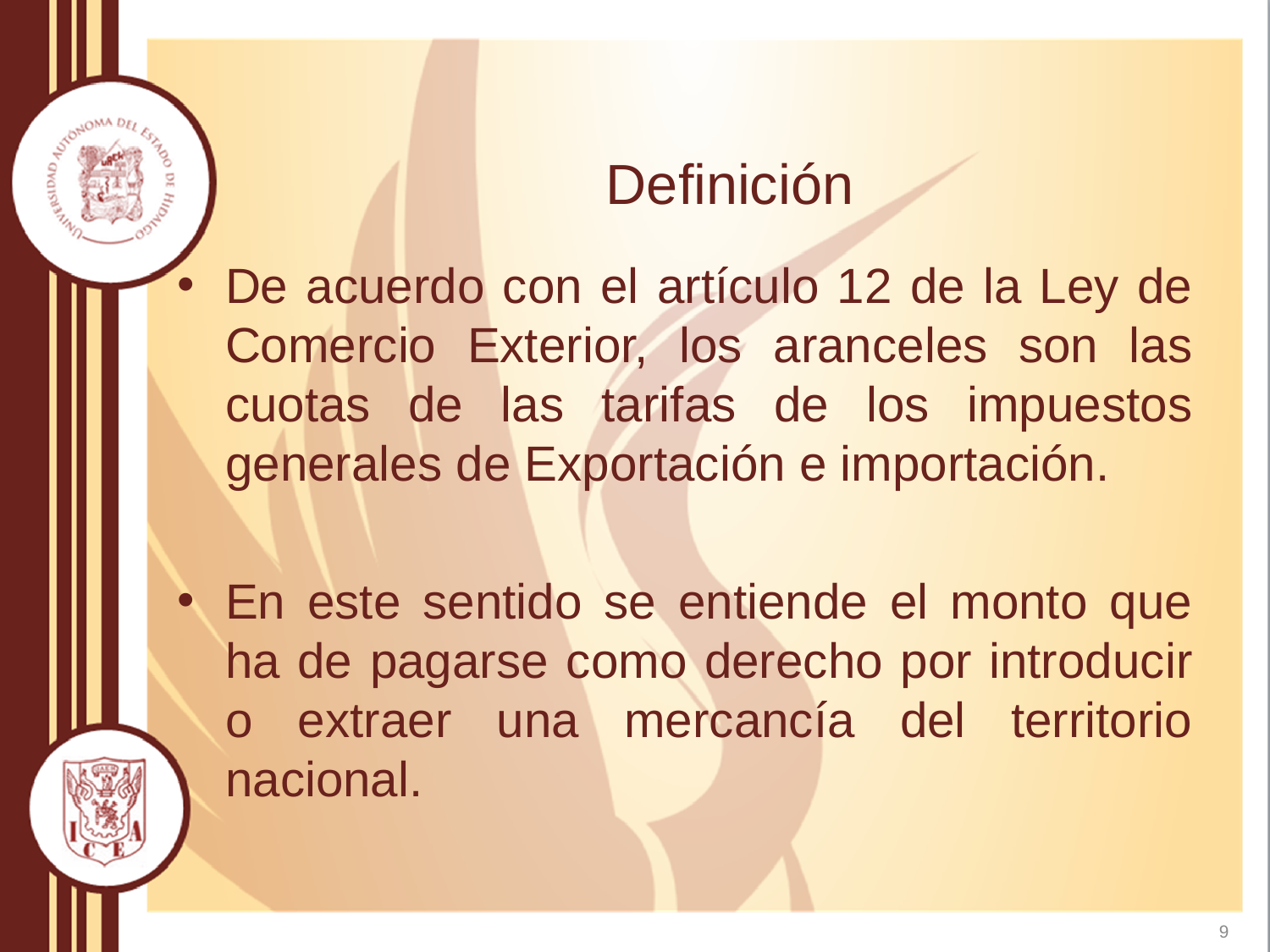

# Definición
De acuerdo con el artículo 12 de la Ley de Comercio Exterior, los aranceles son las cuotas de las tarifas de los impuestos generales de Exportación e importación.

En este sentido se entiende el monto que ha de pagarse como derecho por introducir o extraer una mercancía del territorio nacional.
9